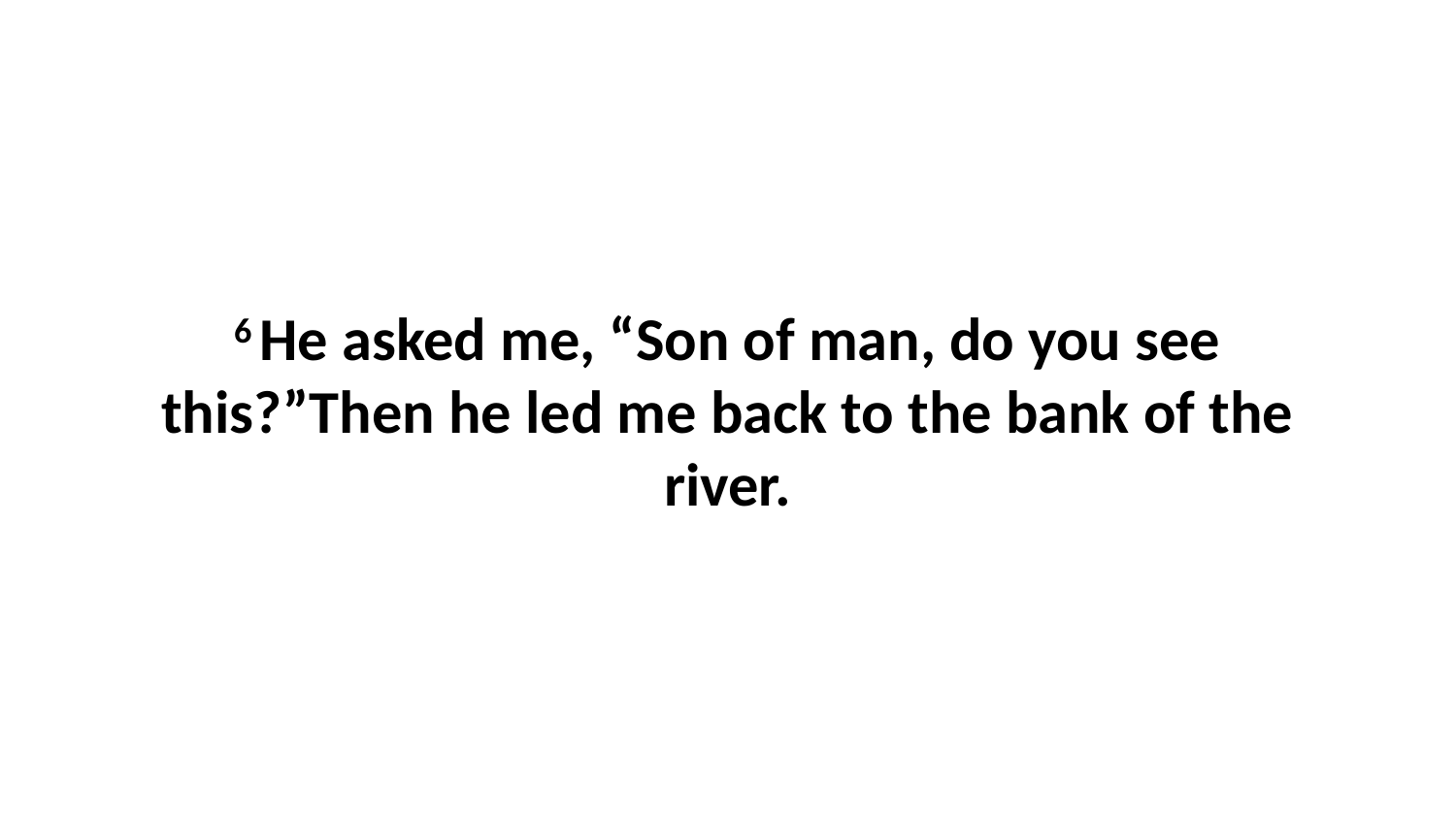

6 He asked me, “Son of man, do you see this?”Then he led me back to the bank of the river.